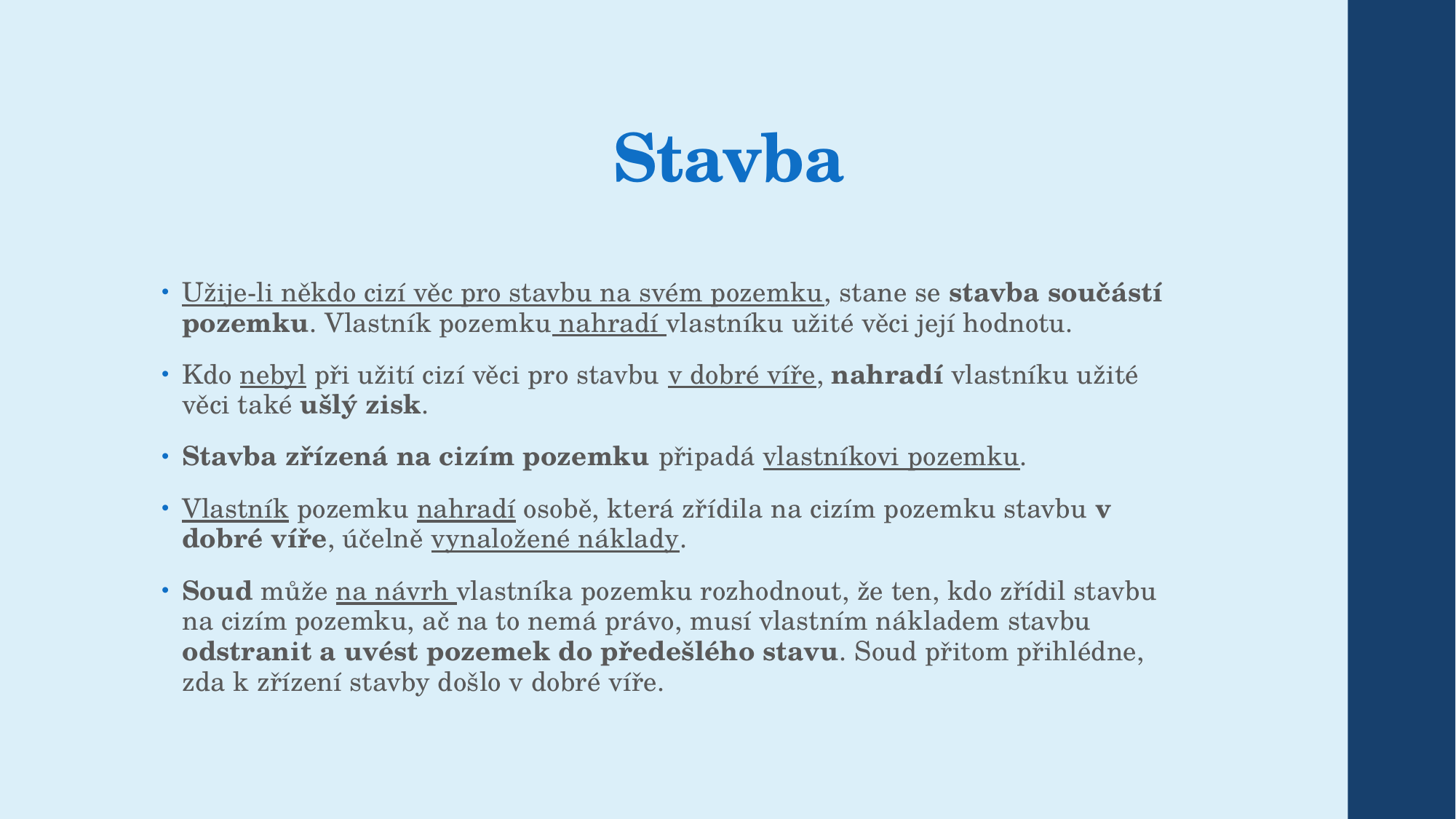

# Stavba

Užije-li někdo cizí věc pro stavbu na svém pozemku, stane se stavba součástí pozemku. Vlastník pozemku nahradí vlastníku užité věci její hodnotu.
Kdo nebyl při užití cizí věci pro stavbu v dobré víře, nahradí vlastníku užité věci také ušlý zisk.
Stavba zřízená na cizím pozemku připadá vlastníkovi pozemku.
Vlastník pozemku nahradí osobě, která zřídila na cizím pozemku stavbu v dobré víře, účelně vynaložené náklady.
Soud může na návrh vlastníka pozemku rozhodnout, že ten, kdo zřídil stavbu na cizím pozemku, ač na to nemá právo, musí vlastním nákladem stavbu odstranit a uvést pozemek do předešlého stavu. Soud přitom přihlédne, zda k zřízení stavby došlo v dobré víře.